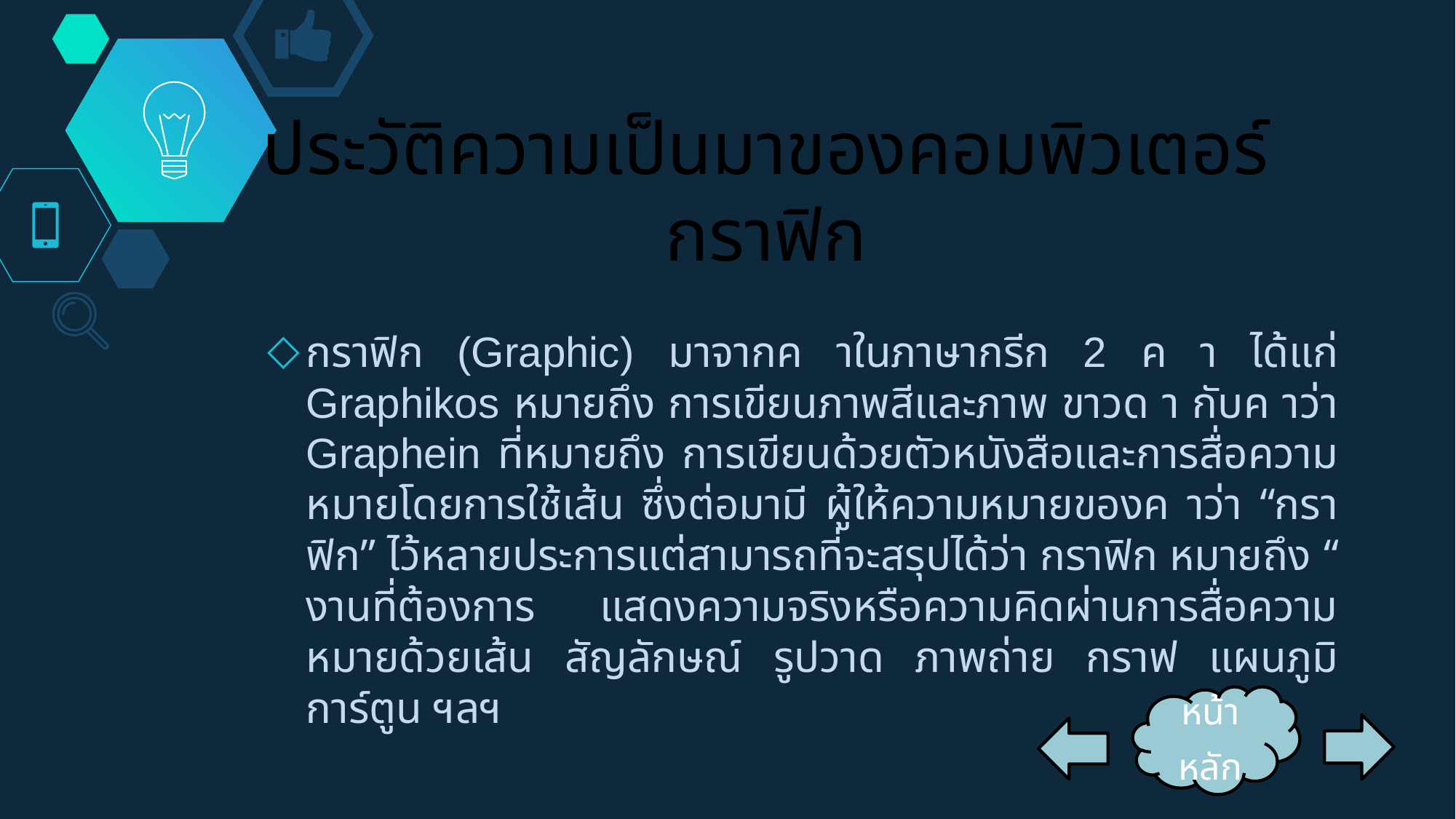

# ประวัติความเป็นมาของคอมพิวเตอร์กราฟิก
กราฟิก (Graphic) มาจากค าในภาษากรีก 2 ค า ได้แก่ Graphikos หมายถึง การเขียนภาพสีและภาพ ขาวด า กับค าว่า Graphein ที่หมายถึง การเขียนด้วยตัวหนังสือและการสื่อความหมายโดยการใช้เส้น ซึ่งต่อมามี ผู้ให้ความหมายของค าว่า “กราฟิก” ไว้หลายประการแต่สามารถที่จะสรุปได้ว่า กราฟิก หมายถึง “งานที่ต้องการ แสดงความจริงหรือความคิดผ่านการสื่อความหมายด้วยเส้น สัญลักษณ์ รูปวาด ภาพถ่าย กราฟ แผนภูมิ การ์ตูน ฯลฯ
หน้าหลัก